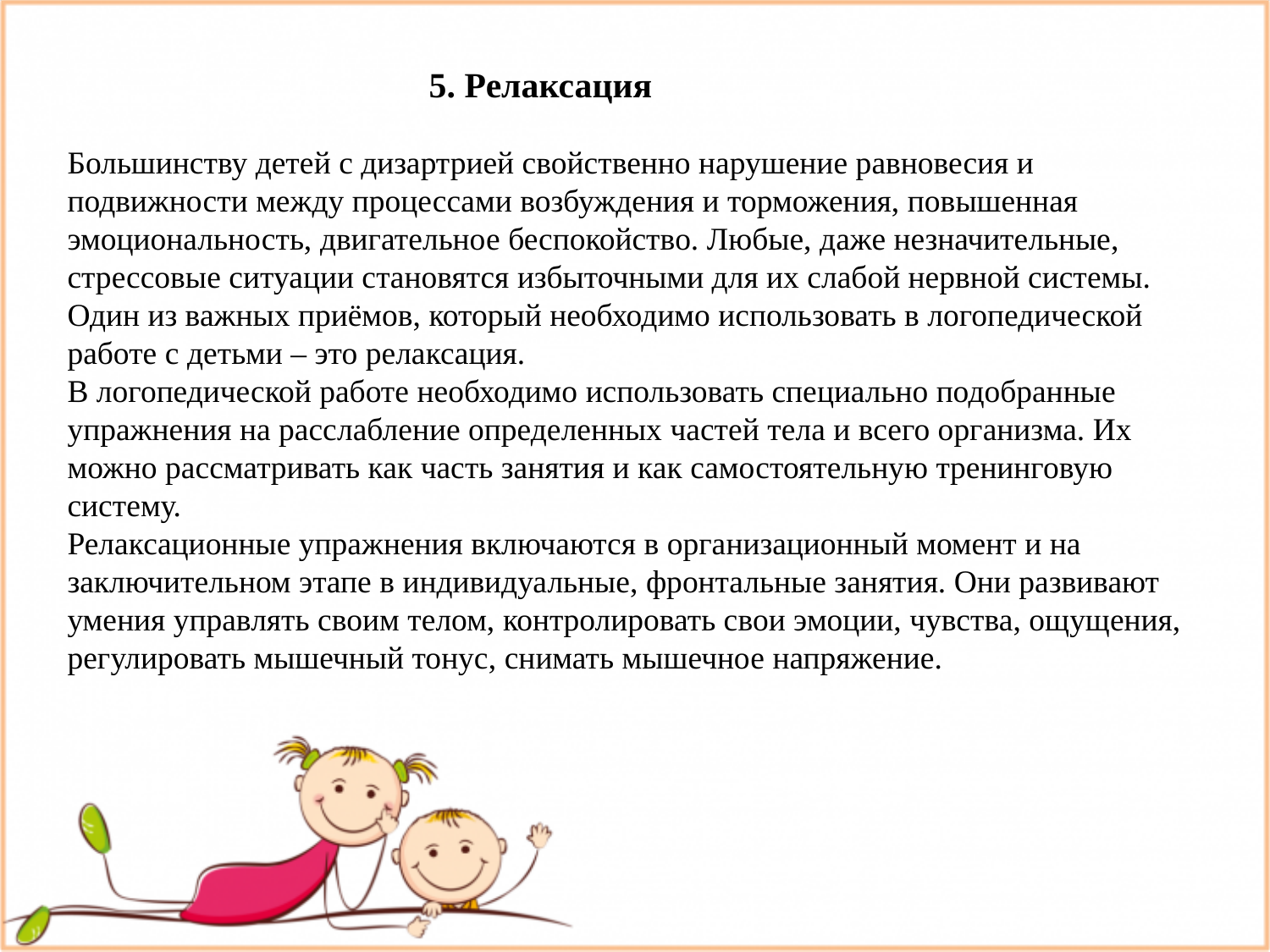

5. Релаксация
Большинству детей с дизартрией свойственно нарушение равновесия и подвижности между процессами возбуждения и торможения, повышенная эмоциональность, двигательное беспокойство. Любые, даже незначительные, стрессовые ситуации становятся избыточными для их слабой нервной системы.
Один из важных приёмов, который необходимо использовать в логопедической работе с детьми – это релаксация.
В логопедической работе необходимо использовать специально подобранные упражнения на расслабление определенных частей тела и всего организма. Их можно рассматривать как часть занятия и как самостоятельную тренинговую систему.
Релаксационные упражнения включаются в организационный момент и на заключительном этапе в индивидуальные, фронтальные занятия. Они развивают умения управлять своим телом, контролировать свои эмоции, чувства, ощущения, регулировать мышечный тонус, снимать мышечное напряжение.